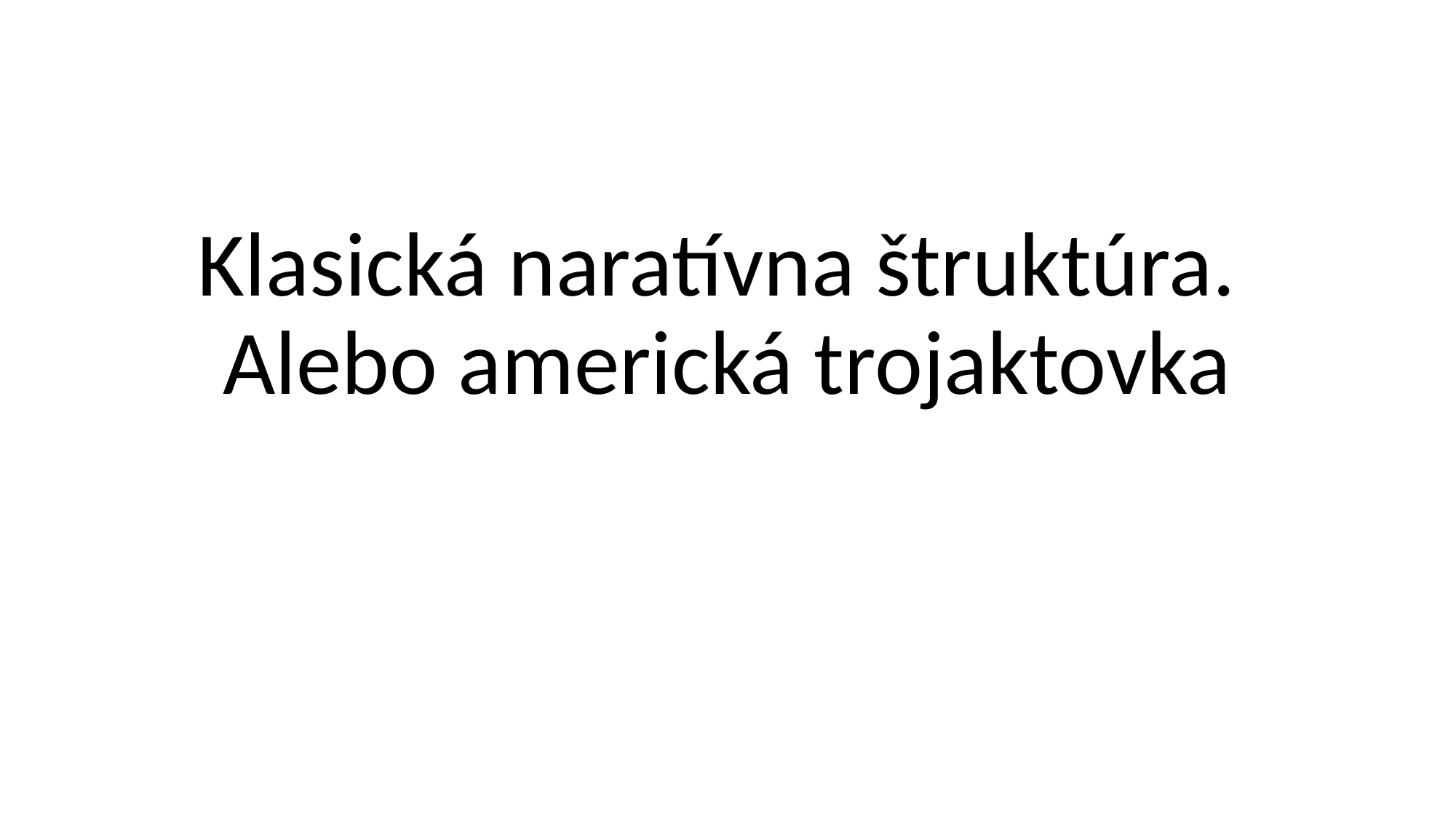

# Klasická naratívna štruktúra. Alebo americká trojaktovka